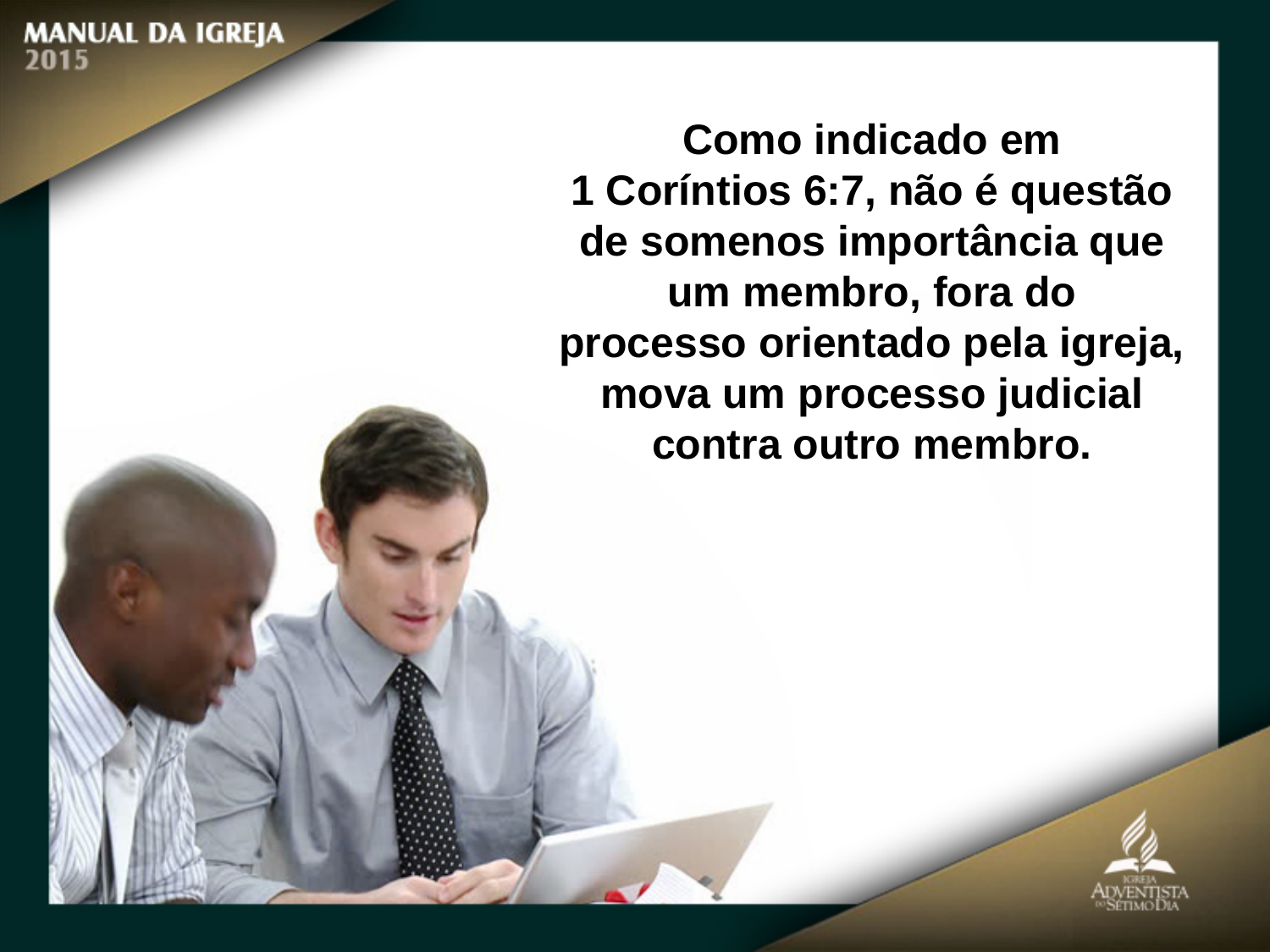

Como indicado em
1 Coríntios 6:7, não é questão de somenos importância que um membro, fora do
processo orientado pela igreja, mova um processo judicial contra outro membro.